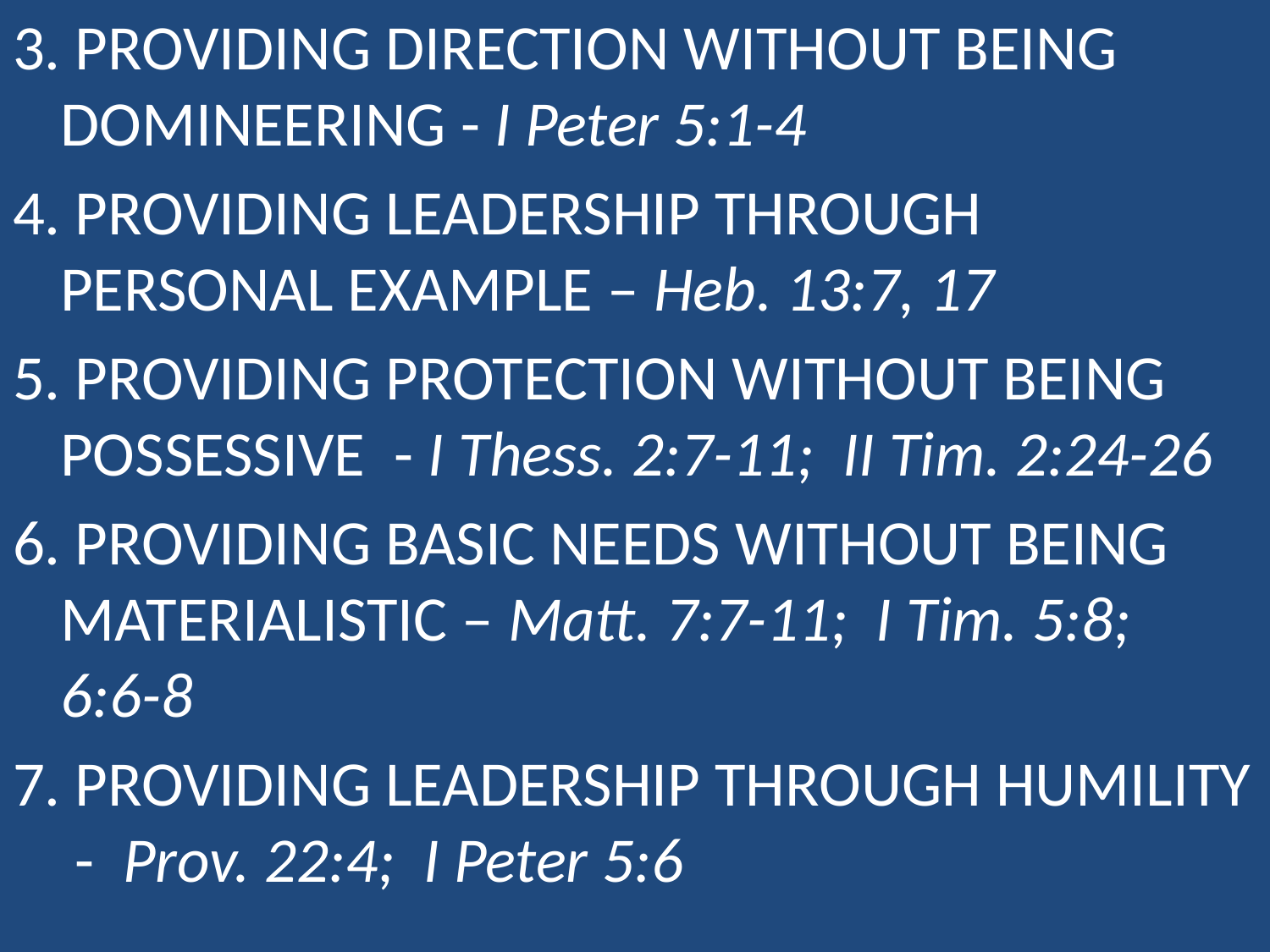

3. providing direction without being    domineering - I Peter 5:1-4
4. providing leadership through personal example – Heb. 13:7, 17
5. providing protection without being possessive  - I Thess. 2:7-11;  II Tim. 2:24-26
6. providing basic needs without being materialistic – Matt. 7:7-11;  I Tim. 5:8;  6:6-8
7. providing leadership through humility  -  Prov. 22:4;  I Peter 5:6